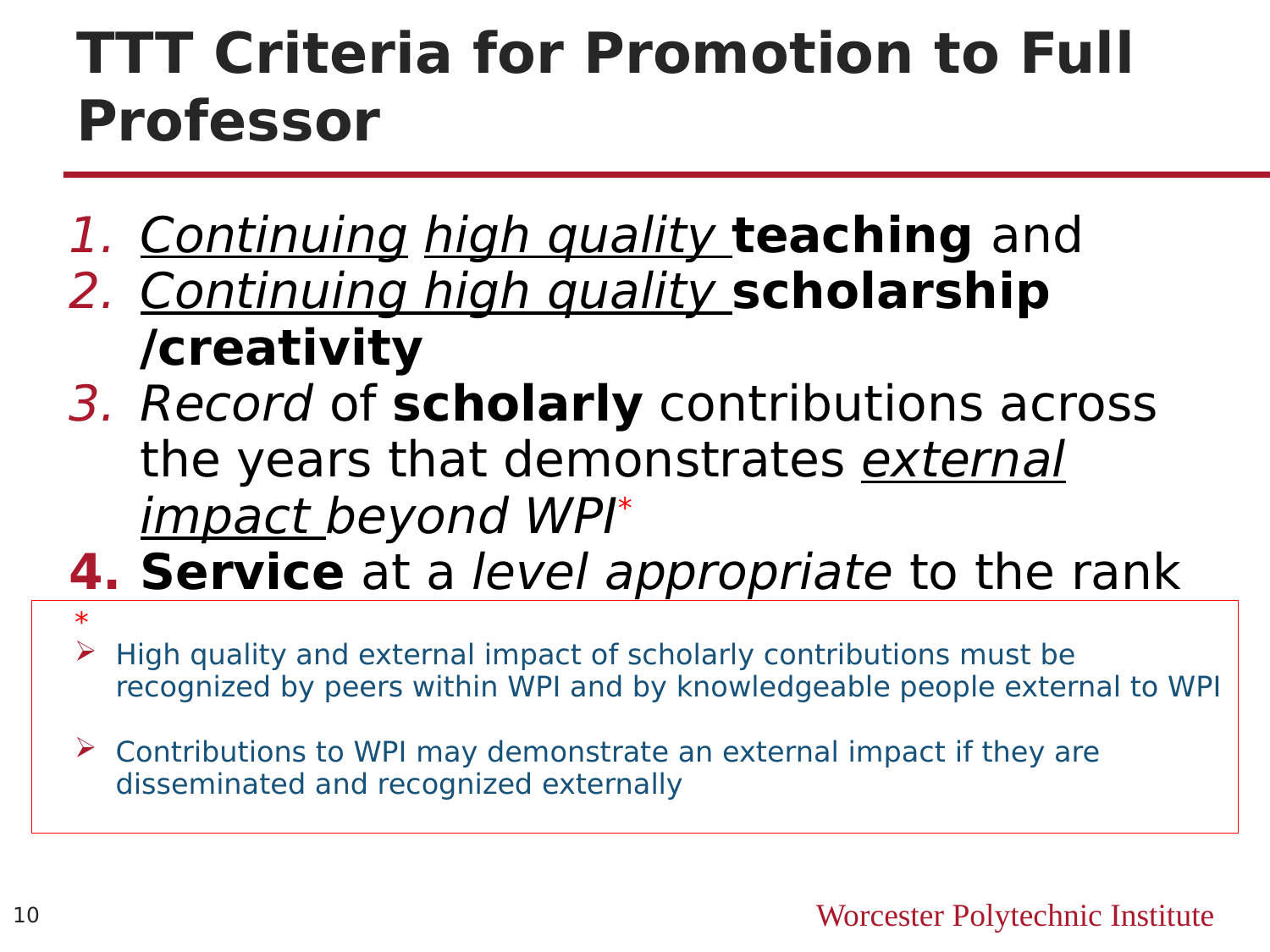

# TTT Criteria for Promotion to Full Professor
Continuing high quality teaching and
Continuing high quality scholarship /creativity
Record of scholarly contributions across the years that demonstrates external impact beyond WPI*
Service at a level appropriate to the rank
*
High quality and external impact of scholarly contributions must be recognized by peers within WPI and by knowledgeable people external to WPI

Contributions to WPI may demonstrate an external impact if they are disseminated and recognized externally

10